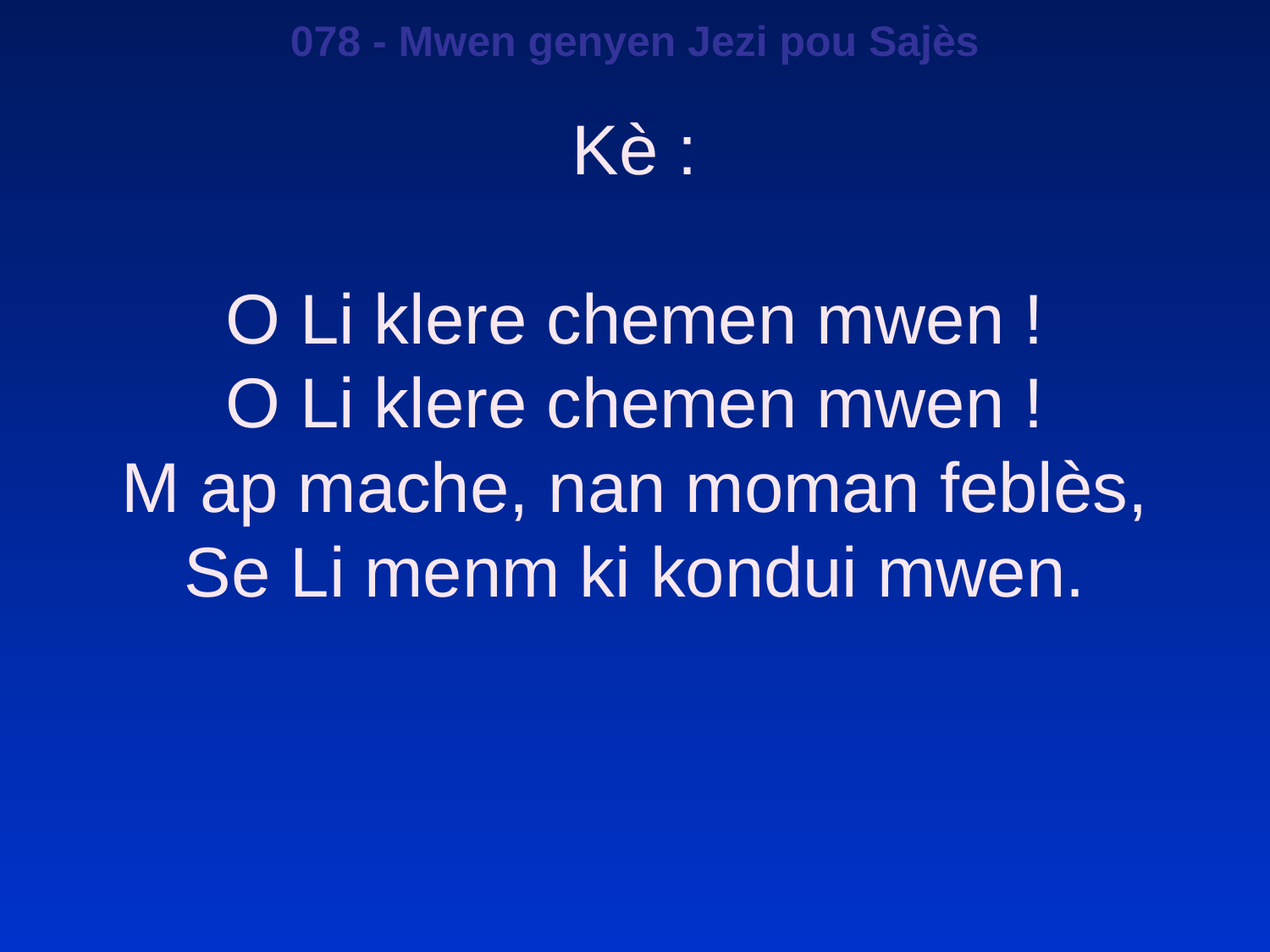

078 - Mwen genyen Jezi pou Sajès
Kè :

O Li klere chemen mwen !
O Li klere chemen mwen !
M ap mache, nan moman feblès,
Se Li menm ki kondui mwen.